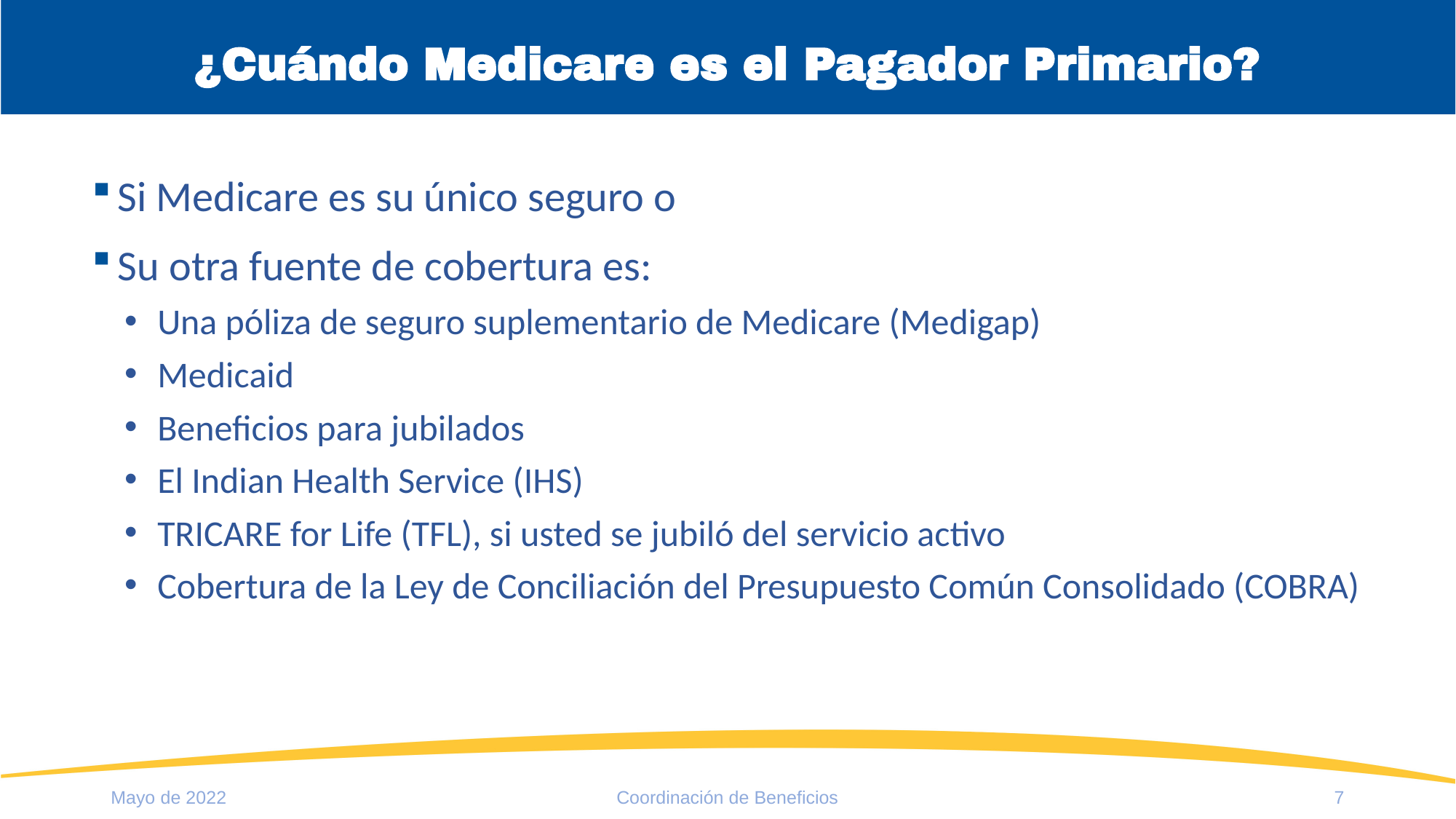

¿Cuándo Medicare es el Pagador Primario?
Si Medicare es su único seguro o
Su otra fuente de cobertura es:
Una póliza de seguro suplementario de Medicare (Medigap)
Medicaid
Beneficios para jubilados
El Indian Health Service (IHS)
TRICARE for Life (TFL), si usted se jubiló del servicio activo
Cobertura de la Ley de Conciliación del Presupuesto Común Consolidado (COBRA)
Mayo de 2022
Coordinación de Beneficios
7